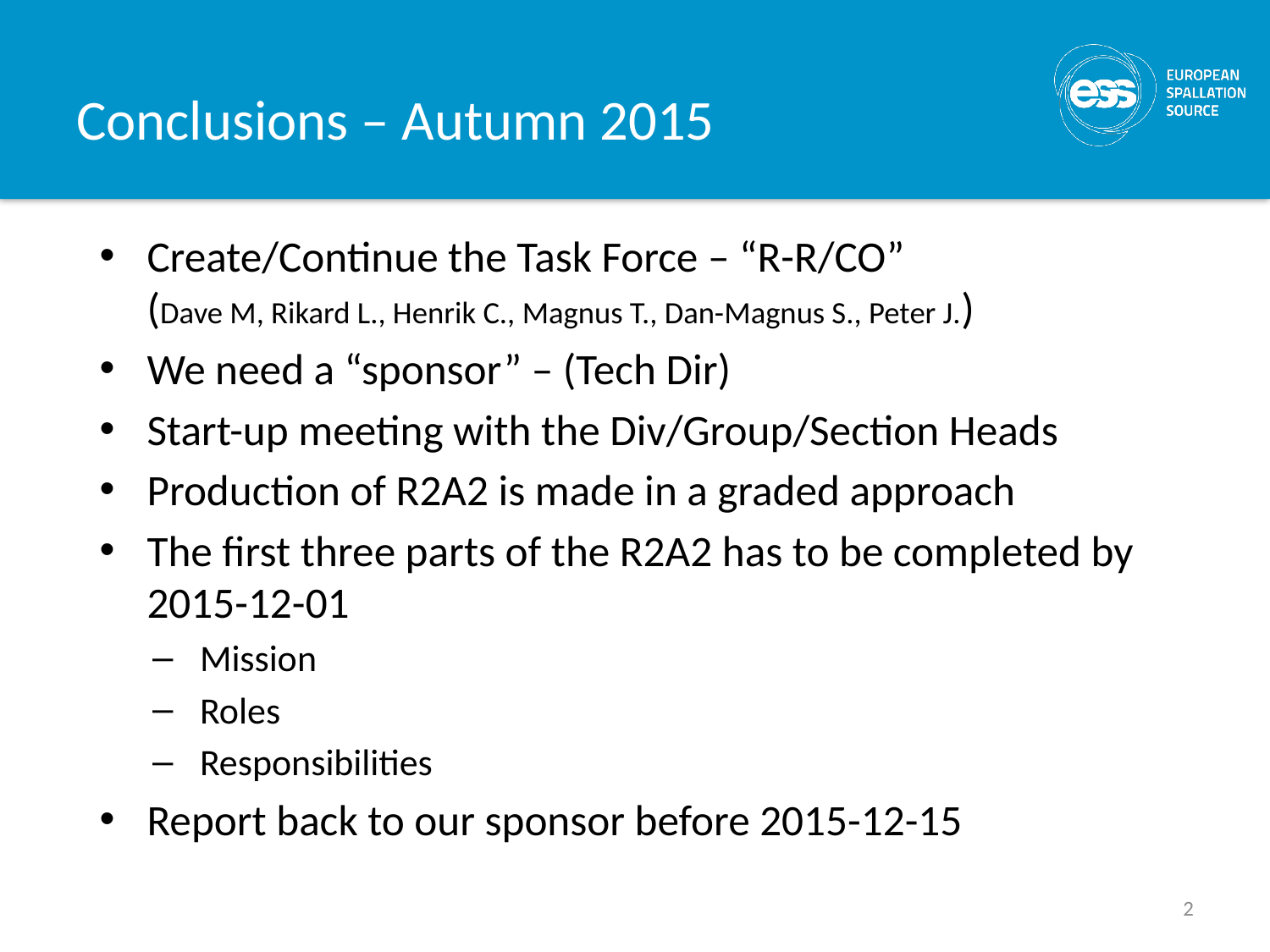

# Conclusions – Autumn 2015
Create/Continue the Task Force – “R-R/CO”
(Dave M, Rikard L., Henrik C., Magnus T., Dan-Magnus S., Peter J.)
We need a “sponsor” – (Tech Dir)
Start-up meeting with the Div/Group/Section Heads
Production of R2A2 is made in a graded approach
The first three parts of the R2A2 has to be completed by 2015-12-01
Mission
Roles
Responsibilities
Report back to our sponsor before 2015-12-15
2